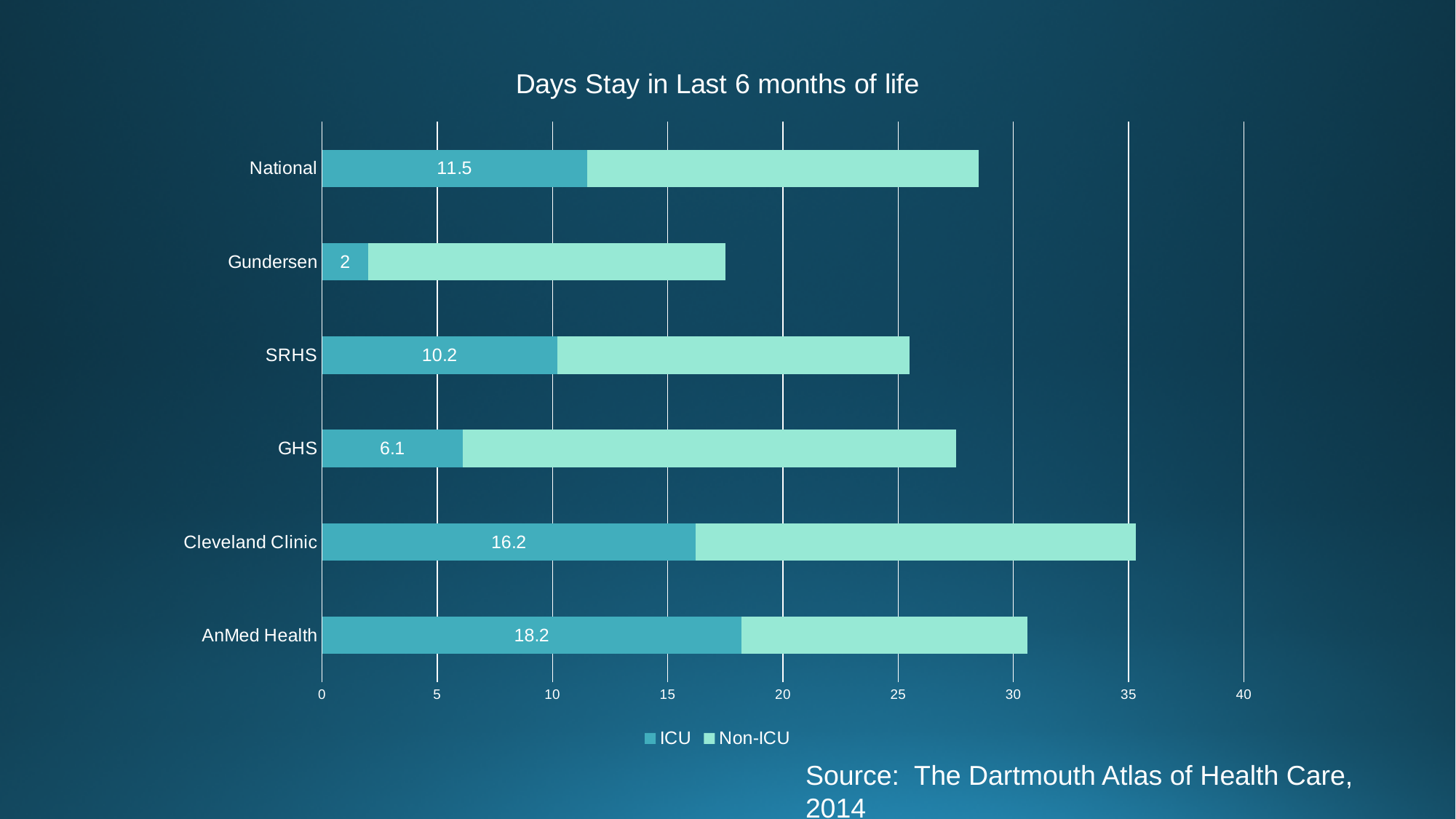

### Chart: Days Stay in Last 6 months of life

| Category | ICU | Non-ICU |
|---|---|---|
| AnMed Health | 18.2 | 12.400000000000002 |
| Cleveland Clinic | 16.2 | 19.099999999999998 |
| GHS | 6.1 | 21.4 |
| SRHS | 10.2 | 15.3 |
| Gundersen | 2.0 | 15.5 |
| National | 11.5 | 17.0 |
Source:  The Dartmouth Atlas of Health Care, 2014